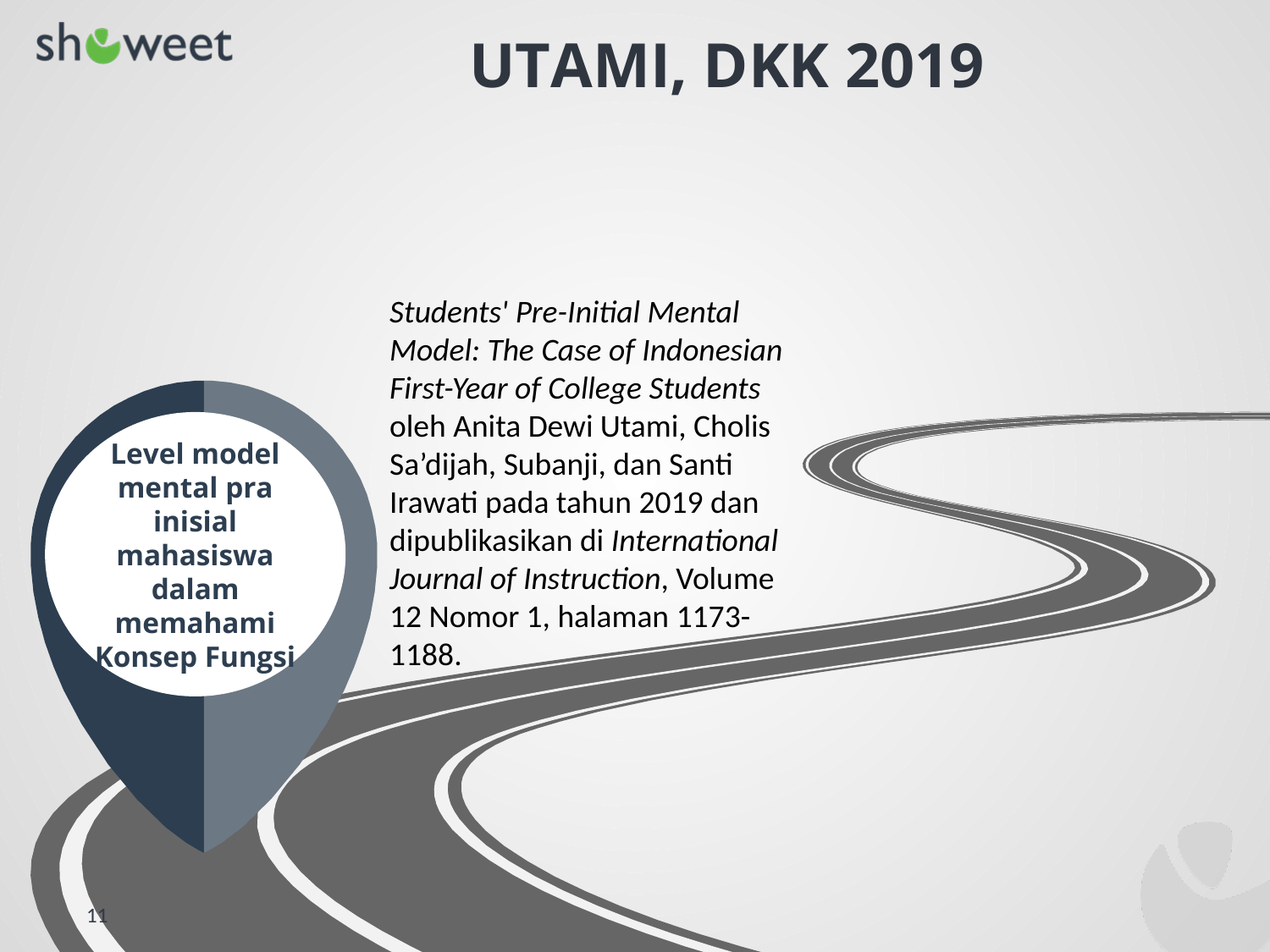

# UTAMI, DKK 2019
Students' Pre-Initial Mental Model: The Case of Indonesian First-Year of College Students oleh Anita Dewi Utami, Cholis Sa’dijah, Subanji, dan Santi Irawati pada tahun 2019 dan dipublikasikan di International Journal of Instruction, Volume 12 Nomor 1, halaman 1173-1188.

Level model mental pra inisial mahasiswa dalam memahami Konsep Fungsi

11
11